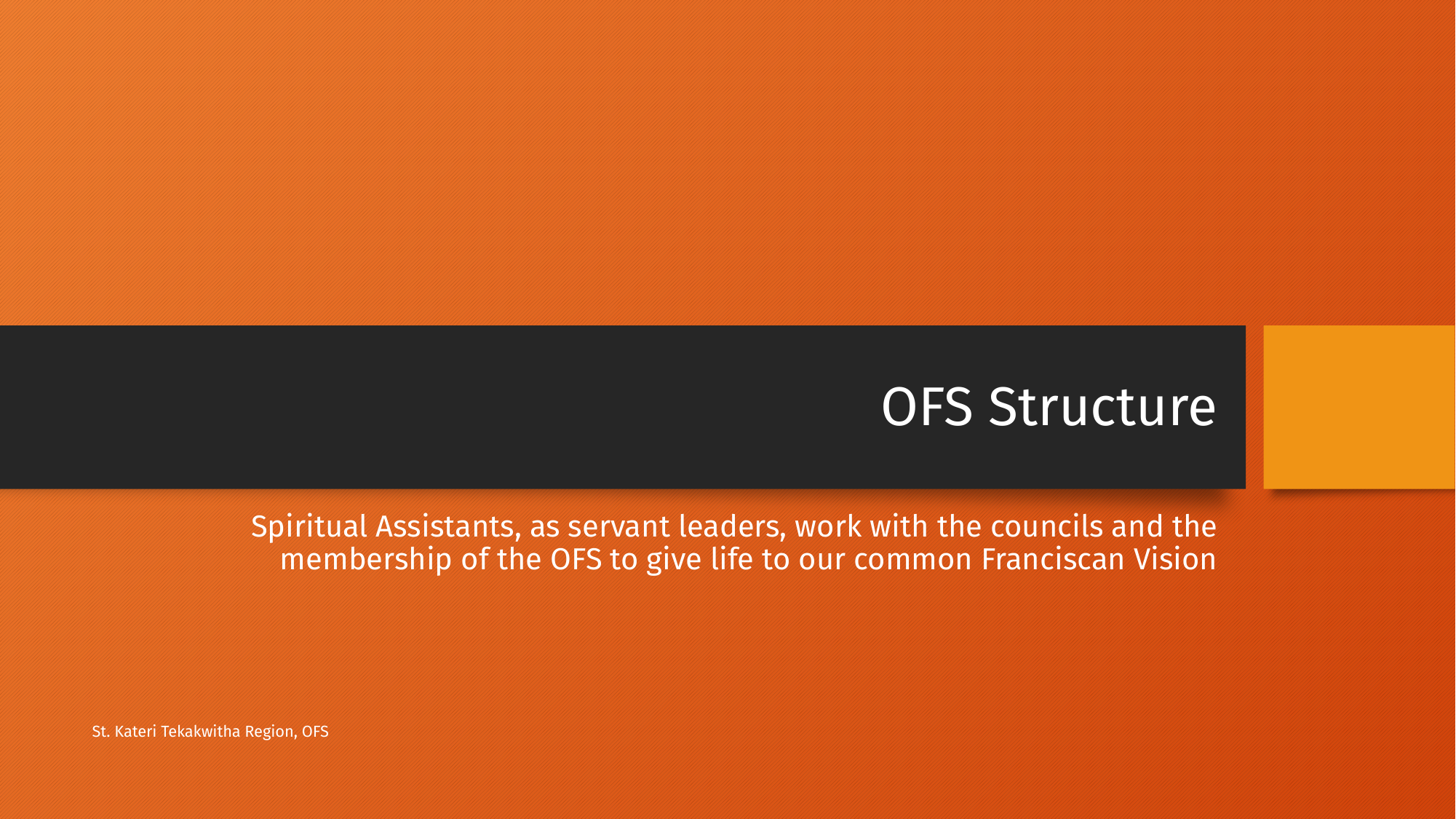

# OFS Structure
Spiritual Assistants, as servant leaders, work with the councils and the membership of the OFS to give life to our common Franciscan Vision
St. Kateri Tekakwitha Region, OFS